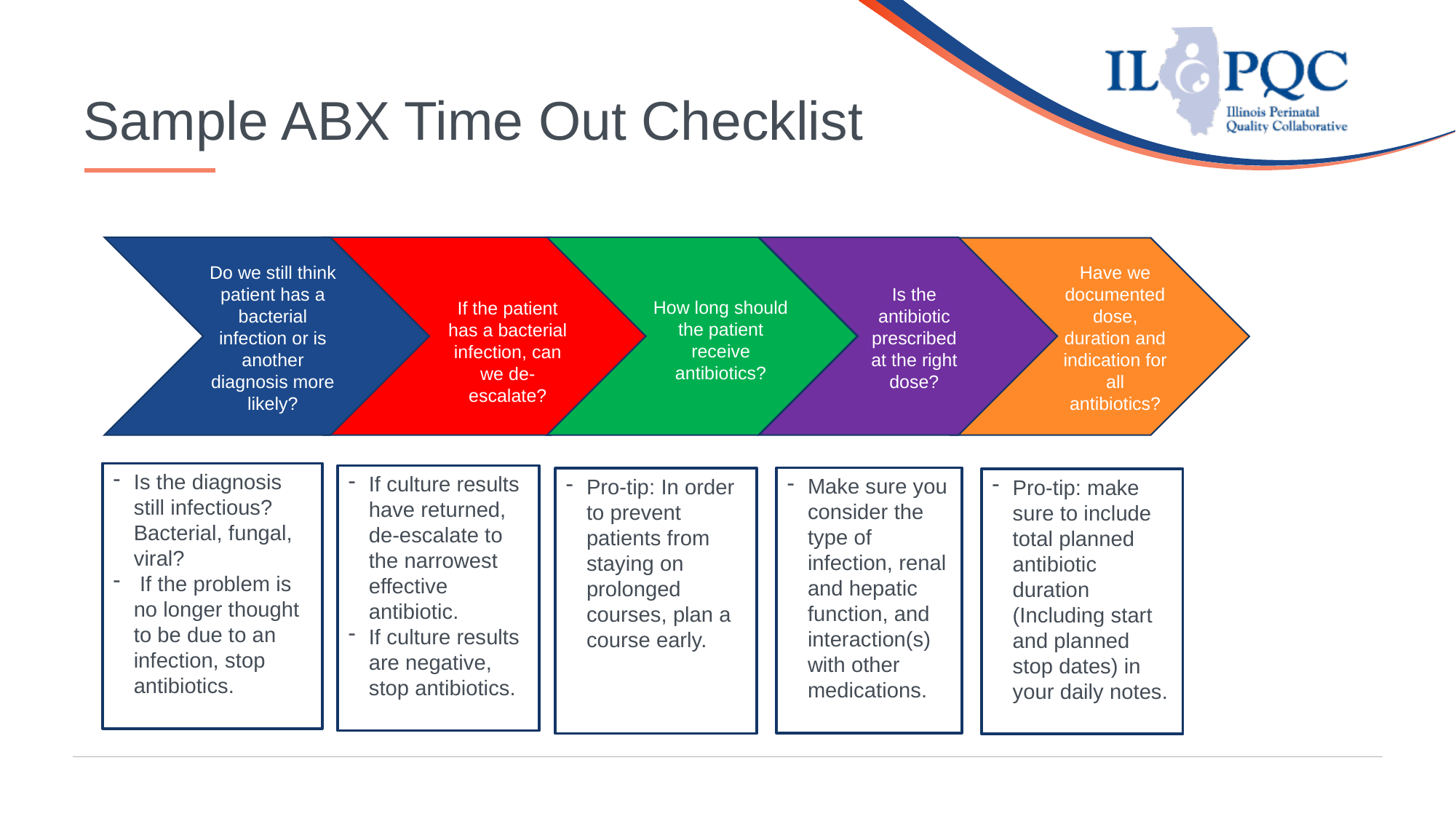

# Sample ABX Time Out Checklist

Do we still think patient has a bacterial infection or is another diagnosis more likely?
Have we documented dose, duration and indication for all antibiotics?
Is the antibiotic prescribed at the right dose?
How long should the patient receive antibiotics?
If the patient has a bacterial infection, can we de-escalate?
Is the diagnosis still infectious? Bacterial, fungal, viral?
 If the problem is no longer thought to be due to an infection, stop antibiotics.

If culture results have returned, de-escalate to the narrowest effective antibiotic.
If culture results are negative, stop antibiotics.

Make sure you consider the type of infection, renal and hepatic function, and interaction(s) with other medications.

Pro-tip: In order to prevent patients from staying on prolonged courses, plan a course early.

Pro-tip: make sure to include total planned antibiotic duration (Including start and planned stop dates) in your daily notes.